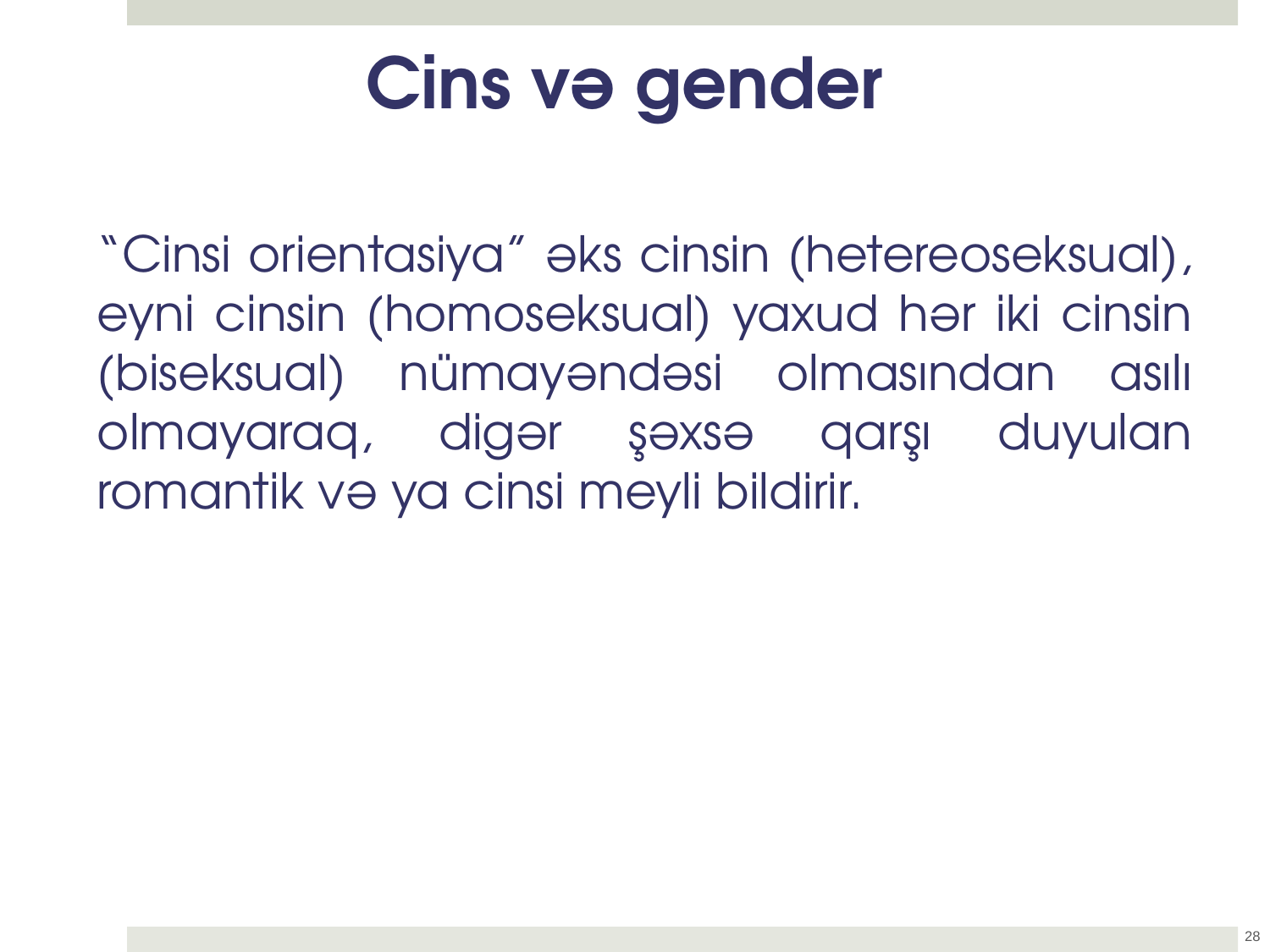

Cins və gender
“Cinsi orientasiya” əks cinsin (hetereoseksual), eyni cinsin (homoseksual) yaxud hər iki cinsin (biseksual) nümayəndəsi olmasından asılı olmayaraq, digər şəxsə qarşı duyulan romantik və ya cinsi meyli bildirir.

28